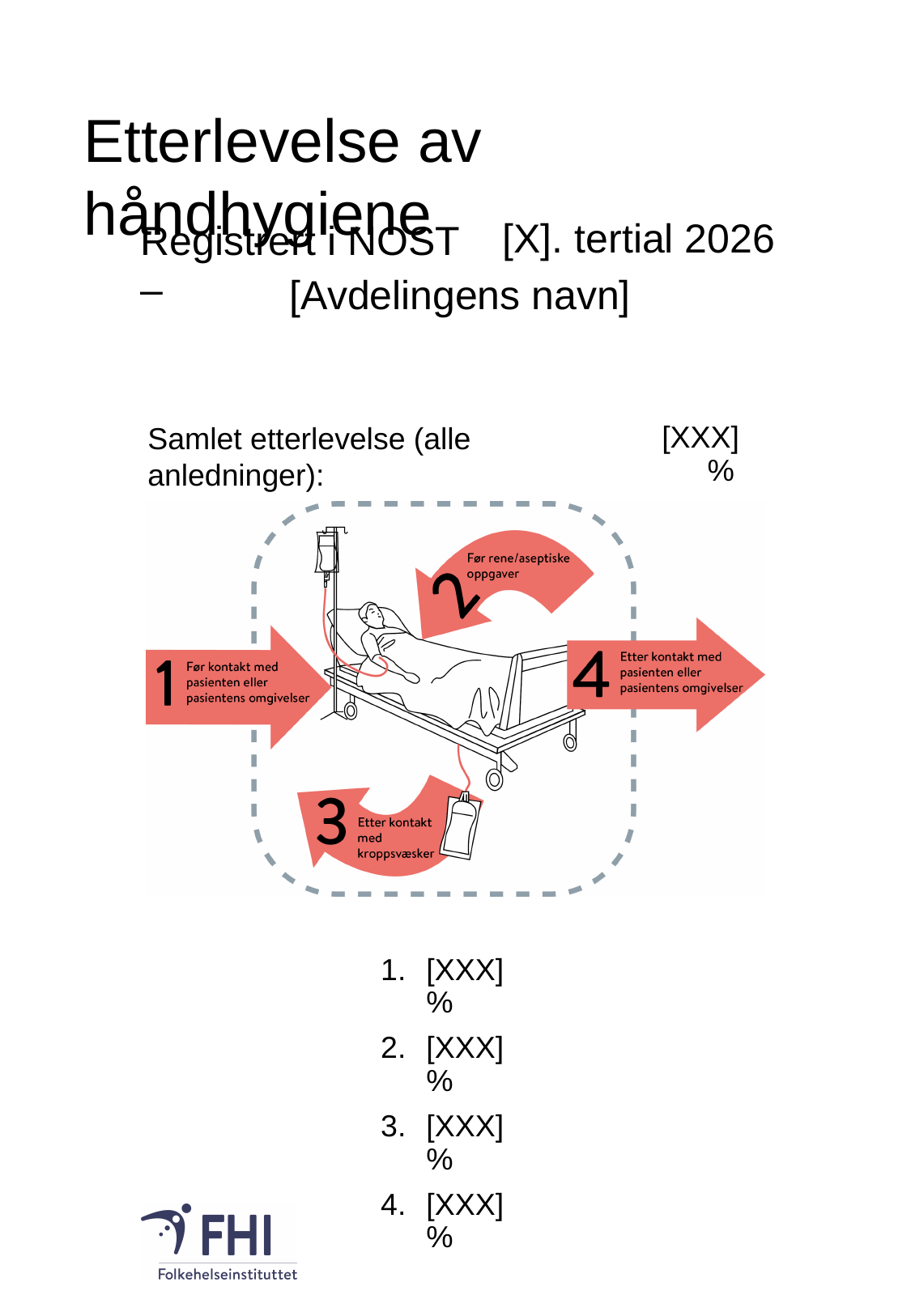

[X]. tertial 2026
[Avdelingens navn]
[XXX] %
[XXX] %
[XXX] %
[XXX] %
[XXX] %